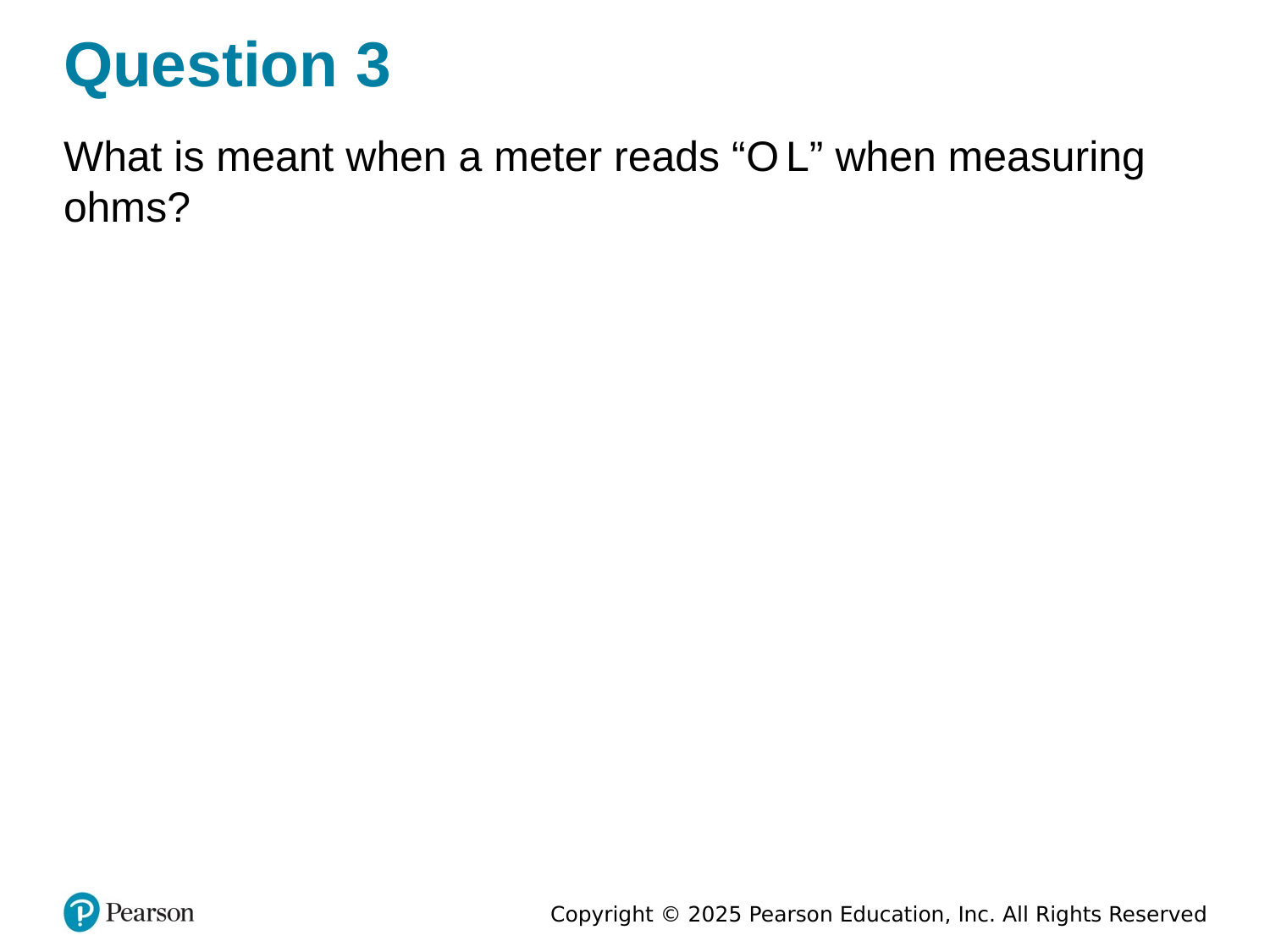

# Question 3
What is meant when a meter reads “O L” when measuring ohms?